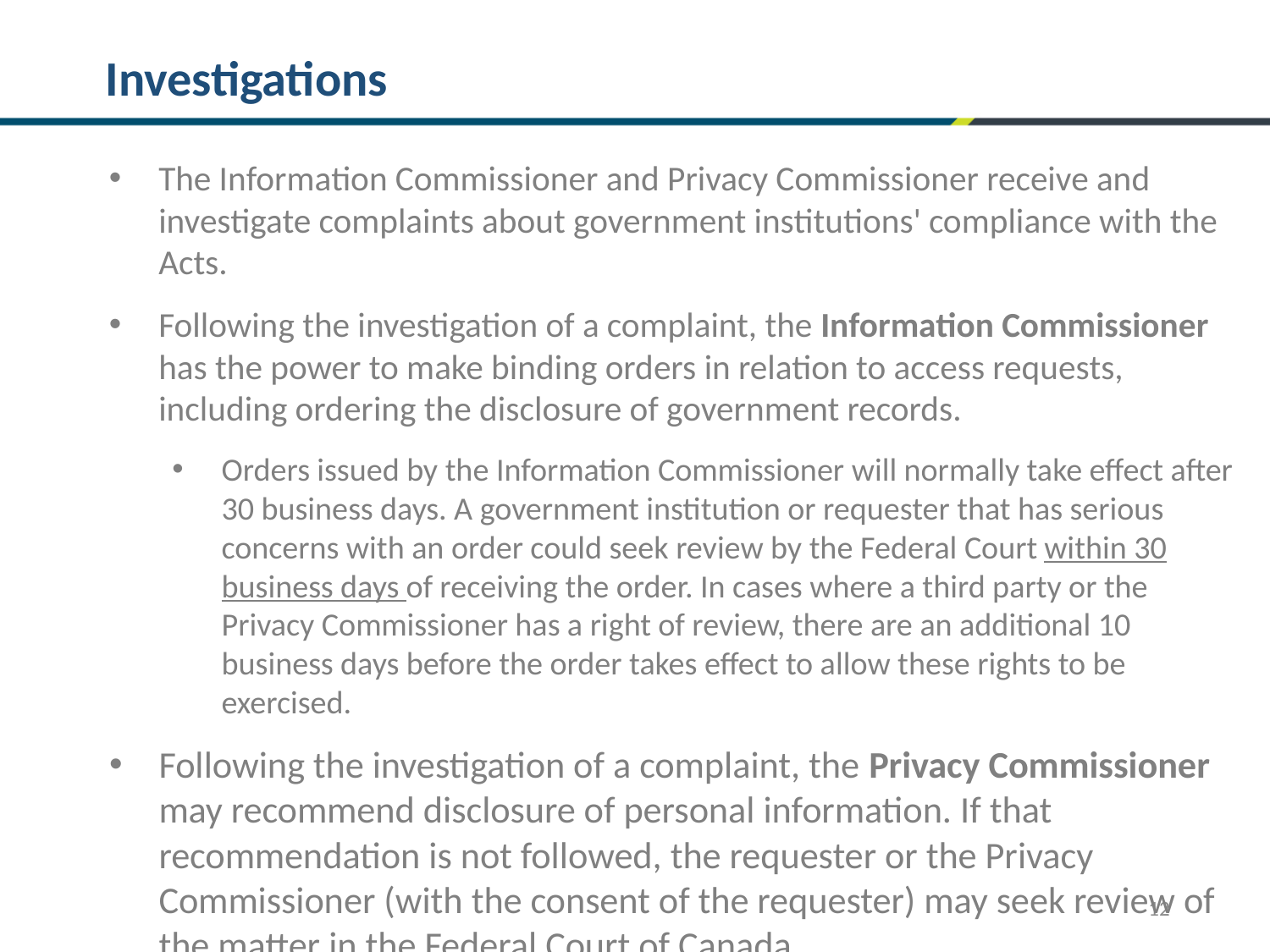

# Investigations
The Information Commissioner and Privacy Commissioner receive and investigate complaints about government institutions' compliance with the Acts.
Following the investigation of a complaint, the Information Commissioner has the power to make binding orders in relation to access requests, including ordering the disclosure of government records.
Orders issued by the Information Commissioner will normally take effect after 30 business days. A government institution or requester that has serious concerns with an order could seek review by the Federal Court within 30 business days of receiving the order. In cases where a third party or the Privacy Commissioner has a right of review, there are an additional 10 business days before the order takes effect to allow these rights to be exercised.
Following the investigation of a complaint, the Privacy Commissioner may recommend disclosure of personal information. If that recommendation is not followed, the requester or the Privacy Commissioner (with the consent of the requester) may seek review of the matter in the Federal Court of Canada.

12